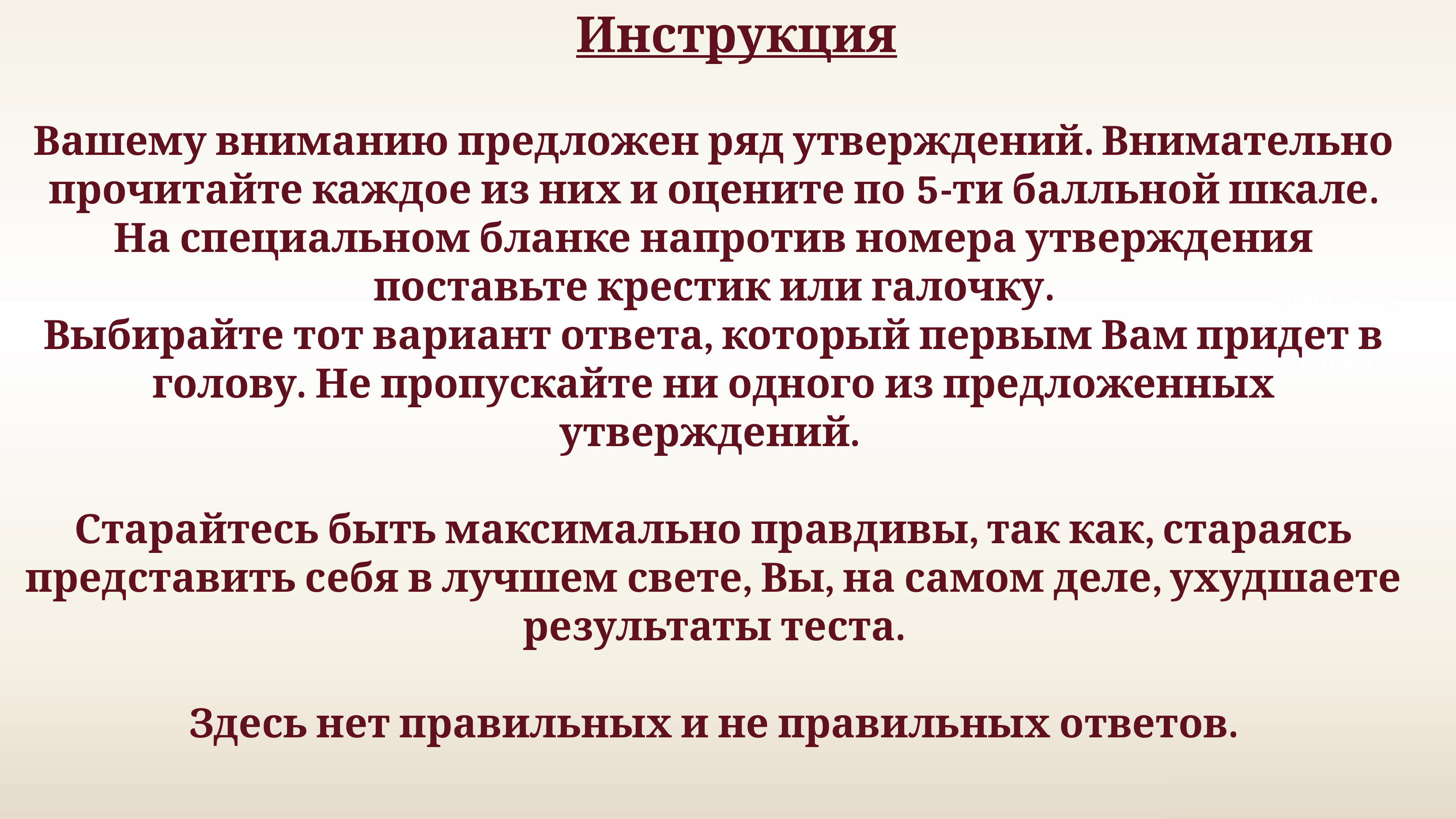

Инструкция
Вашему вниманию предложен ряд утверждений. Внимательно прочитайте каждое из них и оцените по 5-ти балльной шкале.
На специальном бланке напротив номера утверждения поставьте крестик или галочку.
Выбирайте тот вариант ответа, который первым Вам придет в голову. Не пропускайте ни одного из предложенных утверждений.

Старайтесь быть максимально правдивы, так как, стараясь представить себя в лучшем свете, Вы, на самом деле, ухудшаете
результаты теста.

Здесь нет правильных и не правильных ответов.